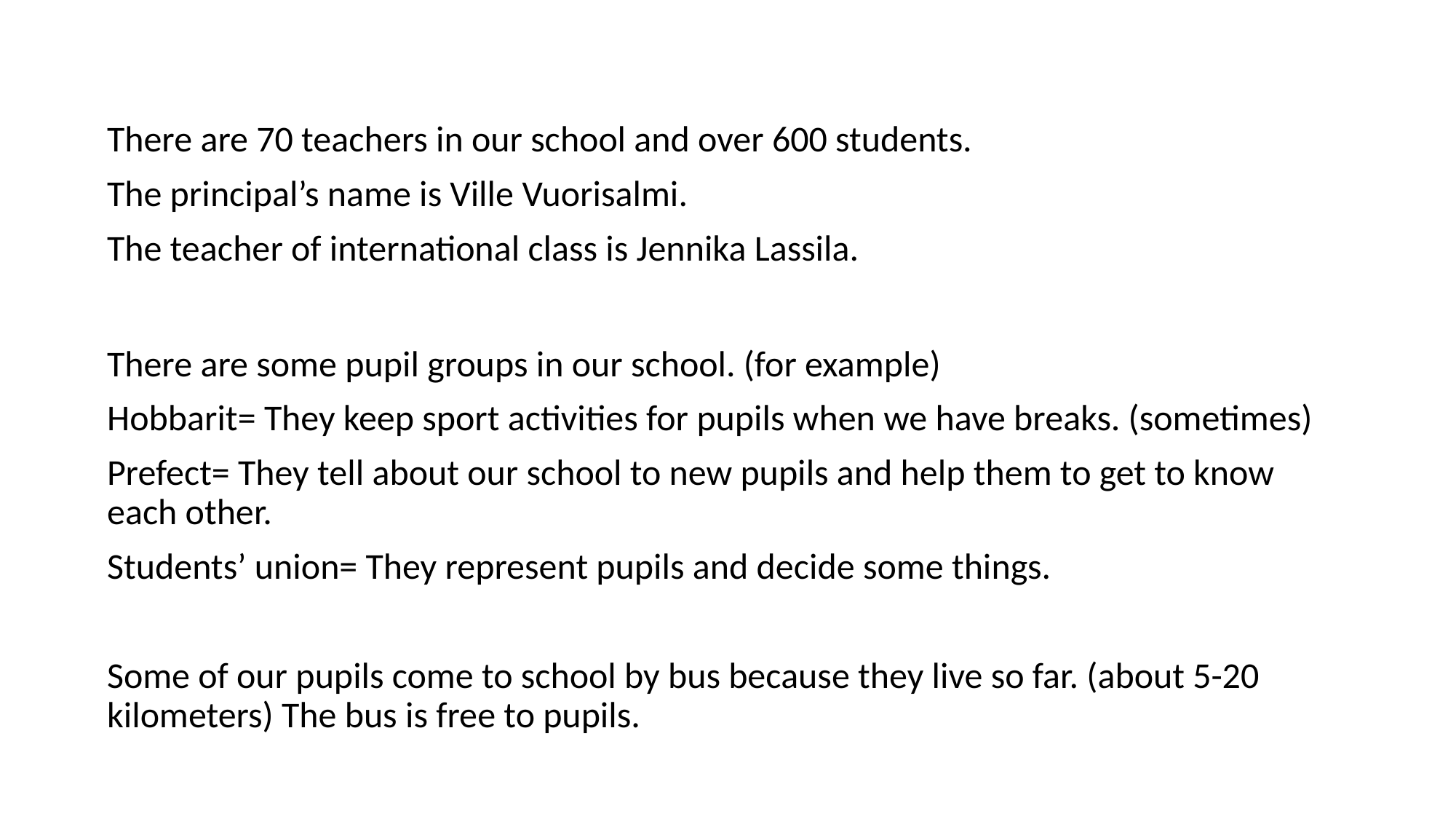

There are 70 teachers in our school and over 600 students.
The principal’s name is Ville Vuorisalmi.
The teacher of international class is Jennika Lassila.

There are some pupil groups in our school. (for example)
Hobbarit= They keep sport activities for pupils when we have breaks. (sometimes)
Prefect= They tell about our school to new pupils and help them to get to know each other.
Students’ union= They represent pupils and decide some things.

Some of our pupils come to school by bus because they live so far. (about 5-20 kilometers) The bus is free to pupils.